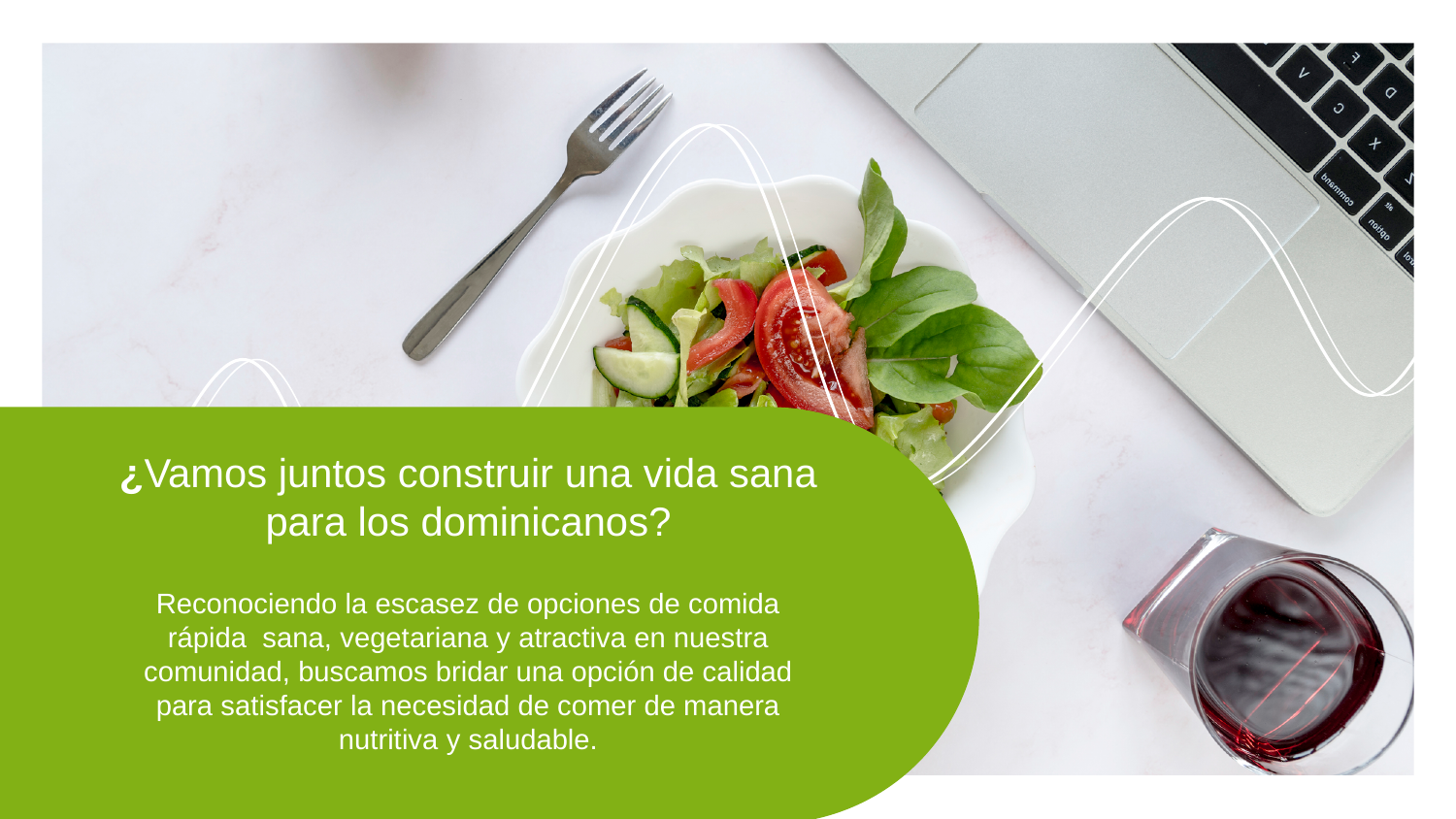

# ¿Vamos juntos construir una vida sana para los dominicanos?
Reconociendo la escasez de opciones de comida rápida  sana, vegetariana y atractiva en nuestra comunidad, buscamos bridar una opción de calidad para satisfacer la necesidad de comer de manera nutritiva y saludable.